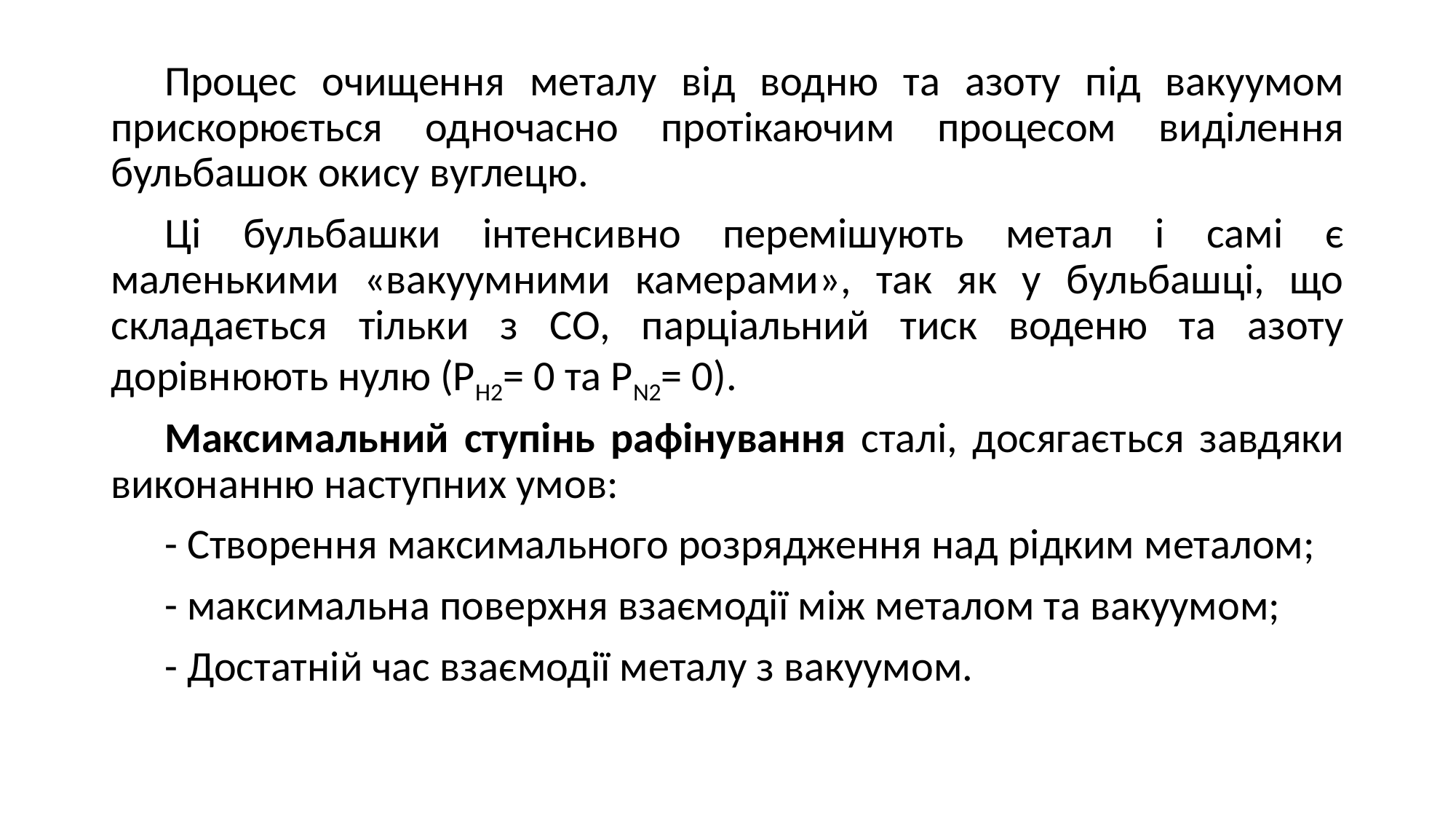

Процес очищення металу від водню та азоту під вакуумом прискорюється одночасно протікаючим процесом виділення бульбашок окису вуглецю.
Ці бульбашки інтенсивно перемішують метал і самі є маленькими «вакуумними камерами», так як у бульбашці, що складається тільки з СО, парціальний тиск воденю та азоту дорівнюють нулю (PH2= 0 та PN2= 0).
Максимальний ступінь рафінування сталі, досягається завдяки виконанню наступних умов:
- Створення максимального розрядження над рідким металом;
- максимальна поверхня взаємодії між металом та вакуумом;
- Достатній час взаємодії металу з вакуумом.